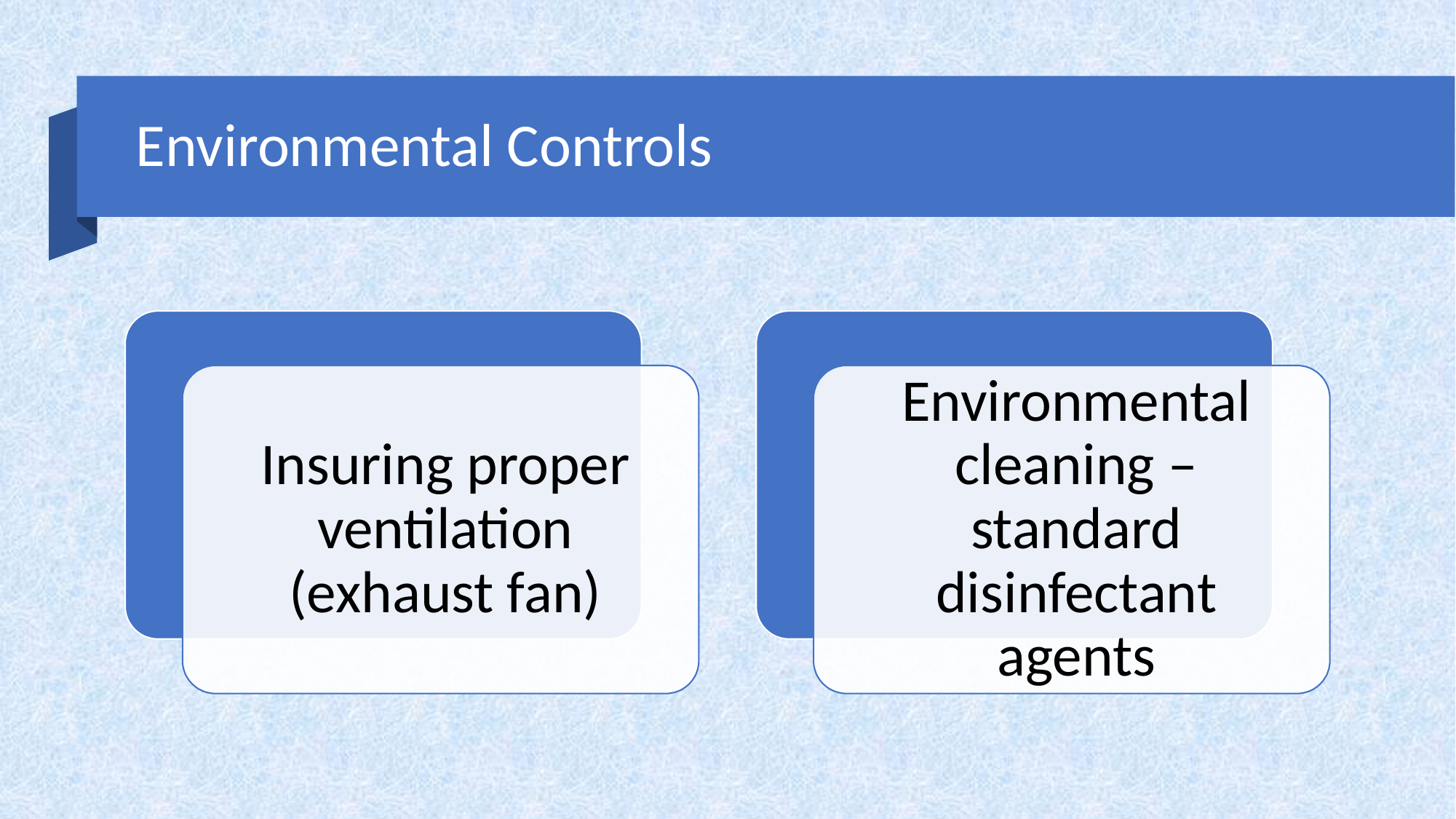

# Environmental Controls

Insuring proper ventilation (exhaust fan)
Environmental cleaning – standard disinfectant agents